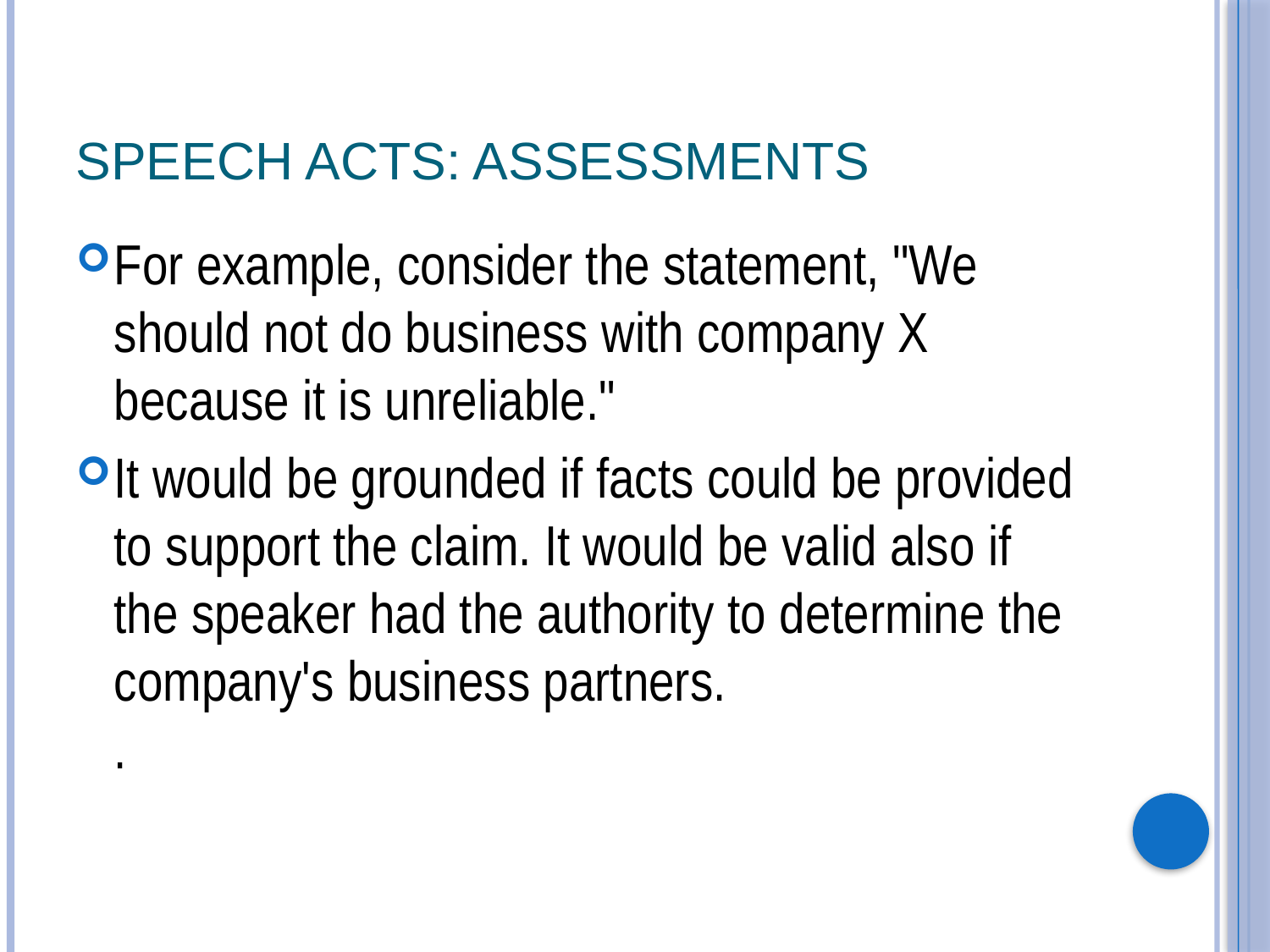

# Speech Acts: Assessments
For example, consider the statement, "We should not do business with company X because it is unreliable."
It would be grounded if facts could be provided to support the claim. It would be valid also if the speaker had the authority to determine the company's business partners.
.
93